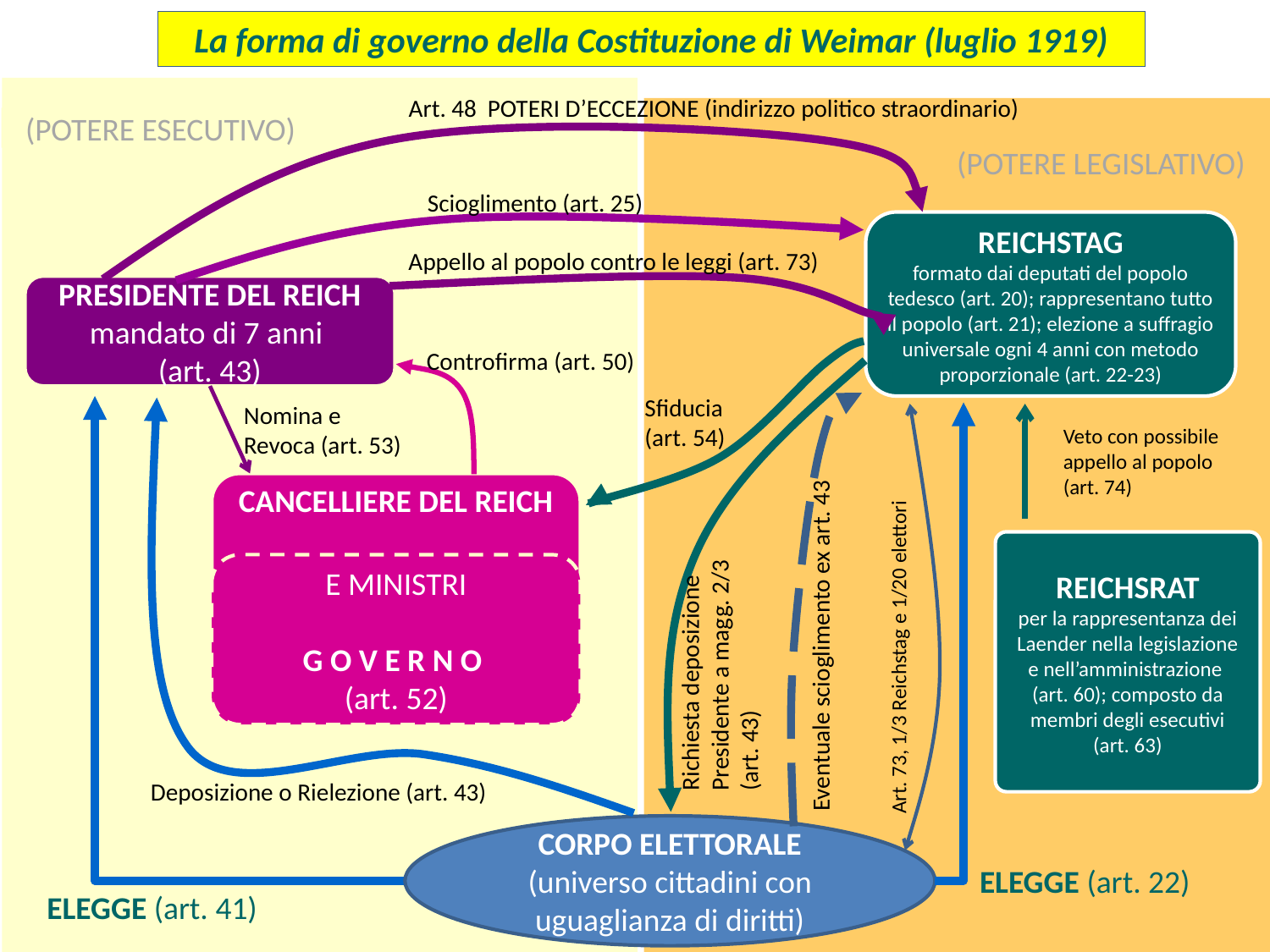

La forma di governo della Costituzione di Weimar (luglio 1919)

Art. 48  POTERI D’ECCEZIONE (indirizzo politico straordinario)

(POTERE ESECUTIVO)

(POTERE LEGISLATIVO)
Scioglimento (art. 25)
REICHSTAG
formato dai deputati del popolo tedesco (art. 20); rappresentano tutto il popolo (art. 21); elezione a suffragio universale ogni 4 anni con metodo proporzionale (art. 22-23)

Appello al popolo contro le leggi (art. 73)
PRESIDENTE DEL REICH
mandato di 7 anni
(art. 43)

Controfirma (art. 50)

Sfiducia (art. 54)

Nomina e Revoca (art. 53)

Eventuale scioglimento ex art. 43

Art. 73, 1/3 Reichstag e 1/20 elettori
Veto con possibile appello al popolo (art. 74)
CANCELLIERE DEL REICH

E
MINISTRI
Richiesta deposizione Presidente a magg. 2/3
(art. 43)

REICHSRAT
per la rappresentanza dei Laender nella legislazione e nell’amministrazione  (art. 60); composto da membri degli esecutivi (art. 63)

E MINISTRI

G O V E R N O
(art. 52)
Deposizione o Rielezione (art. 43)
CORPO ELETTORALE
(universo cittadini con uguaglianza di diritti)
ELEGGE (art. 22)
ELEGGE (art. 41)